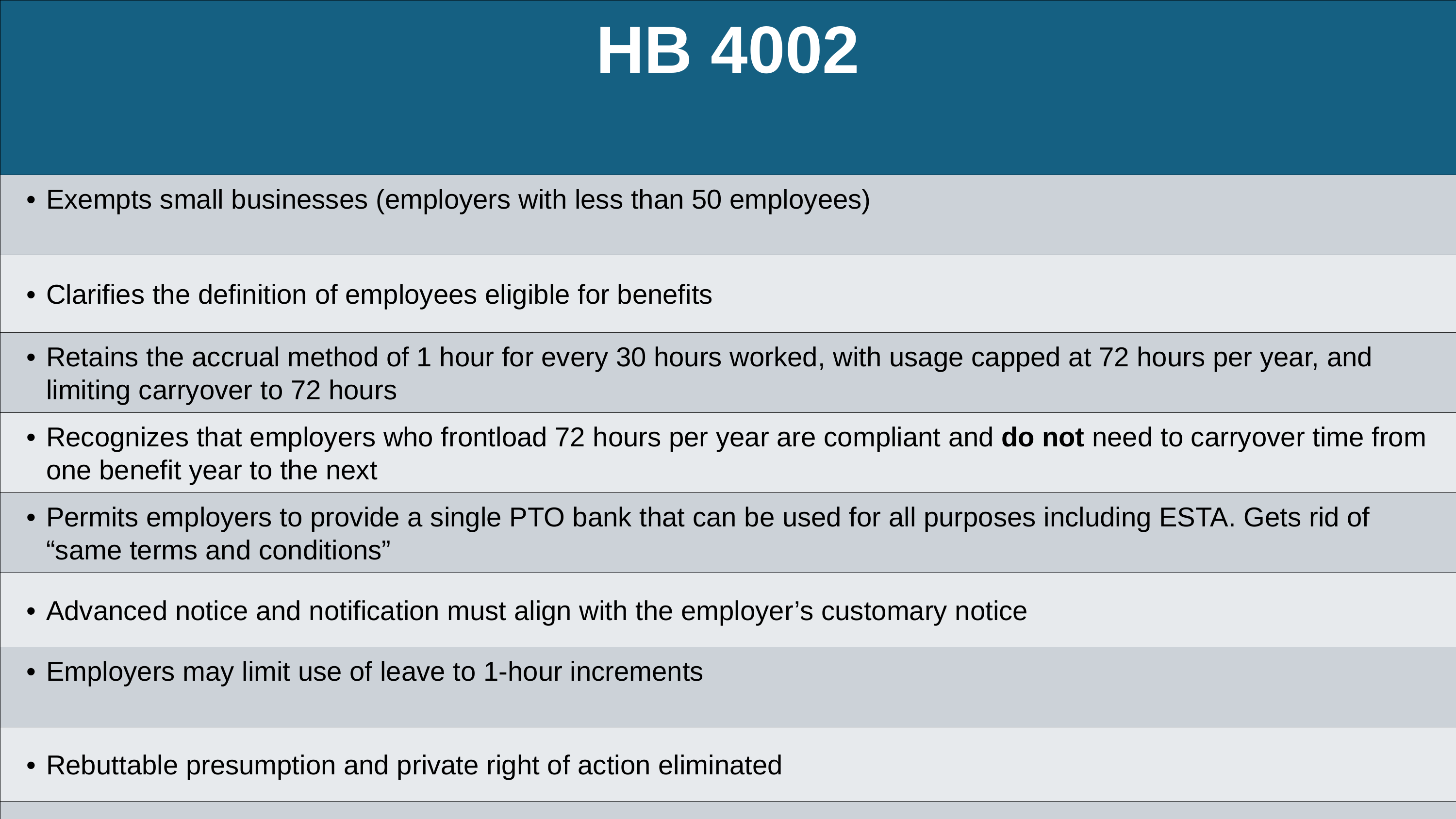

| HB 4002 |
| --- |
| Exempts small businesses (employers with less than 50 employees) |
| Clarifies the definition of employees eligible for benefits |
| Retains the accrual method of 1 hour for every 30 hours worked, with usage capped at 72 hours per year, and limiting carryover to 72 hours |
| Recognizes that employers who frontload 72 hours per year are compliant and do not need to carryover time from one benefit year to the next |
| Permits employers to provide a single PTO bank that can be used for all purposes including ESTA. Gets rid of “same terms and conditions” |
| Advanced notice and notification must align with the employer’s customary notice |
| Employers may limit use of leave to 1-hour increments |
| Rebuttable presumption and private right of action eliminated |
| Allows employers to require employees to take ESTA time concurrently with FMLA, or any other applicable law |